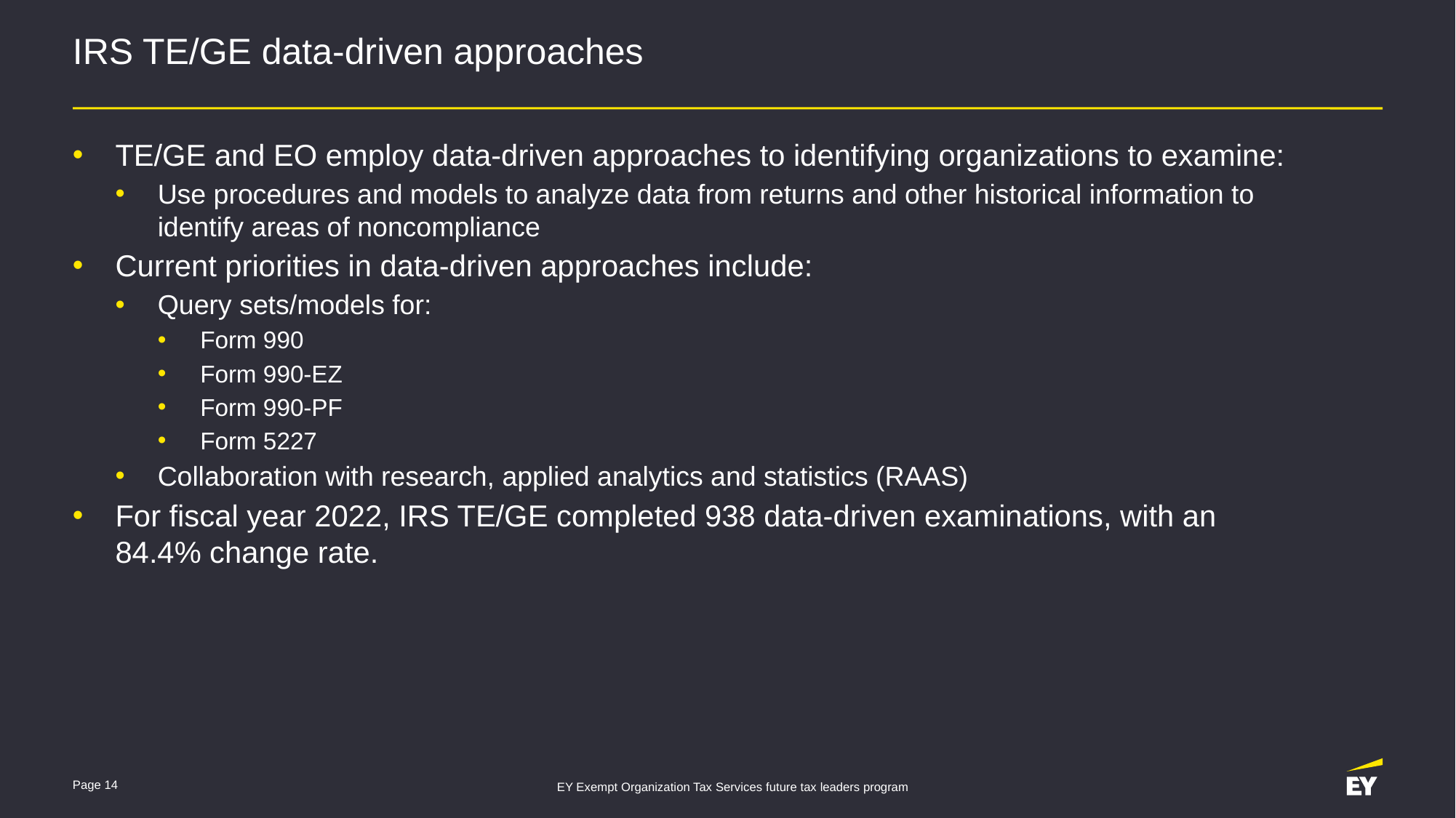

# IRS TE/GE data-driven approaches
TE/GE and EO employ data-driven approaches to identifying organizations to examine:
Use procedures and models to analyze data from returns and other historical information to identify areas of noncompliance
Current priorities in data-driven approaches include:
Query sets/models for:
Form 990
Form 990-EZ
Form 990-PF
Form 5227
Collaboration with research, applied analytics and statistics (RAAS)
For fiscal year 2022, IRS TE/GE completed 938 data-driven examinations, with an 84.4% change rate.